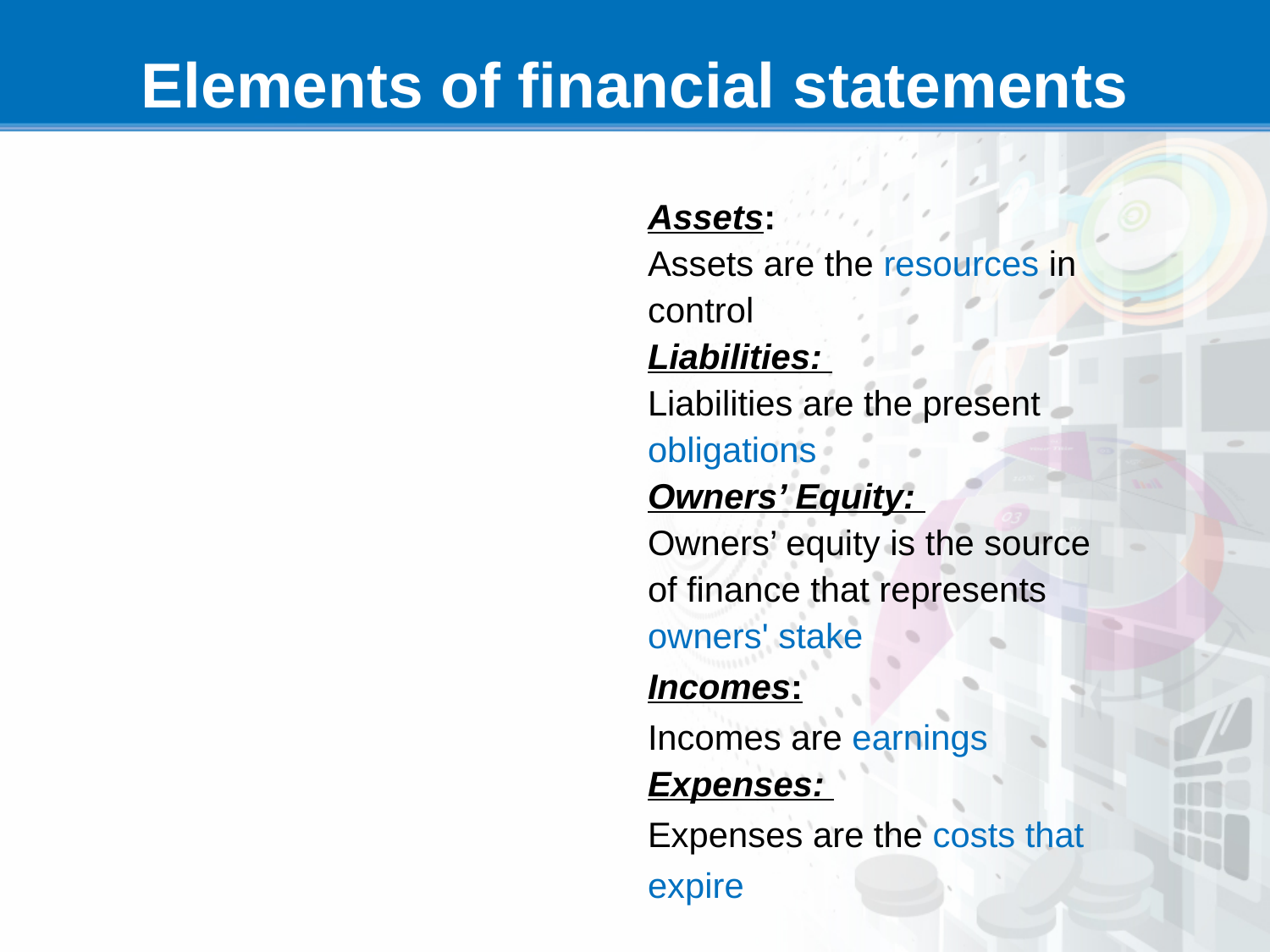

# Elements of financial statements

Assets:
Assets are the resources in control
Liabilities:
Liabilities are the present obligations
Owners’ Equity:
Owners’ equity is the source of finance that represents owners' stake
Incomes:
Incomes are earnings
Expenses:
Expenses are the costs that expire